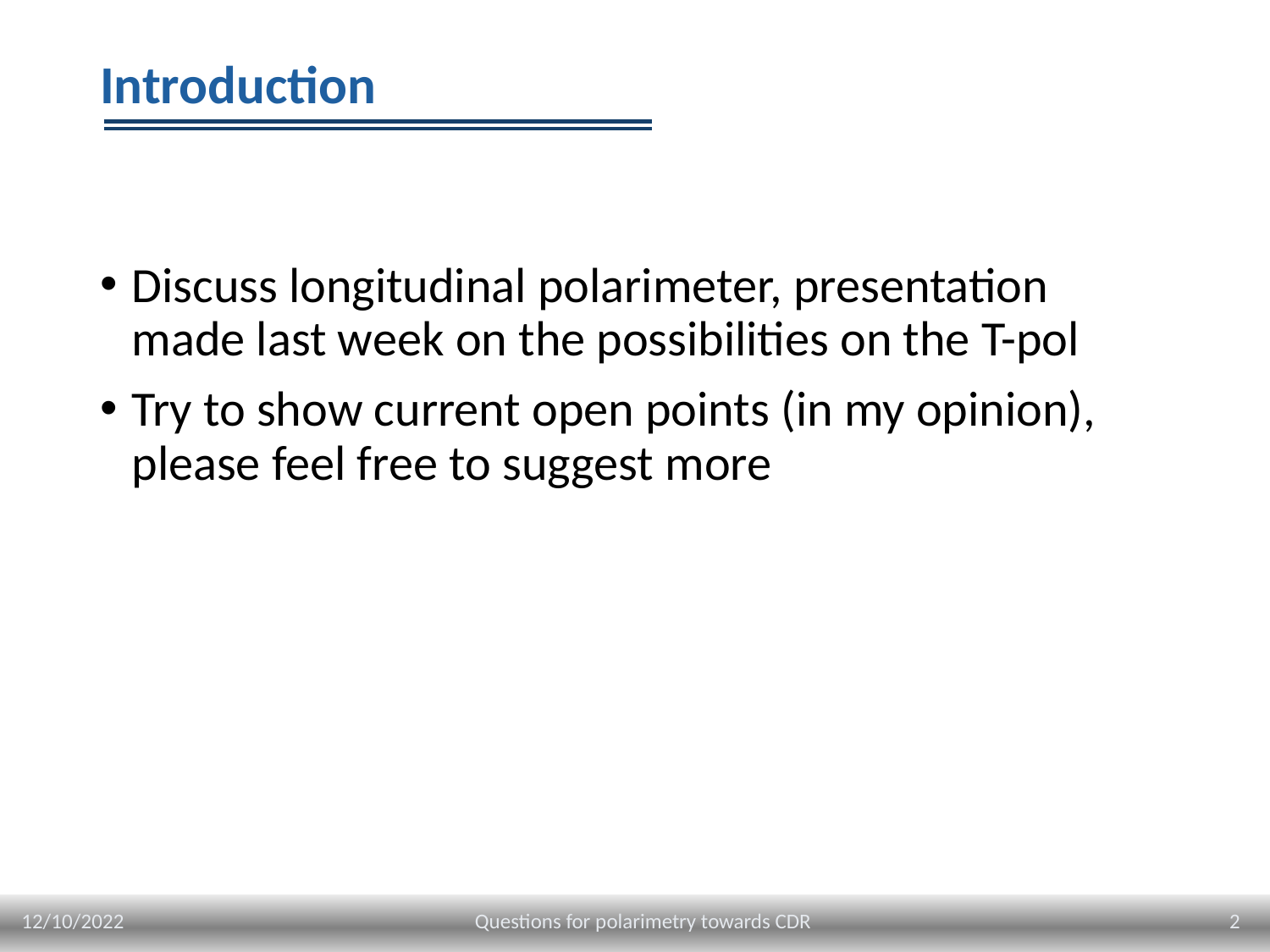

# Introduction
Discuss longitudinal polarimeter, presentation made last week on the possibilities on the T-pol
Try to show current open points (in my opinion), please feel free to suggest more
12/10/2022
2
Questions for polarimetry towards CDR